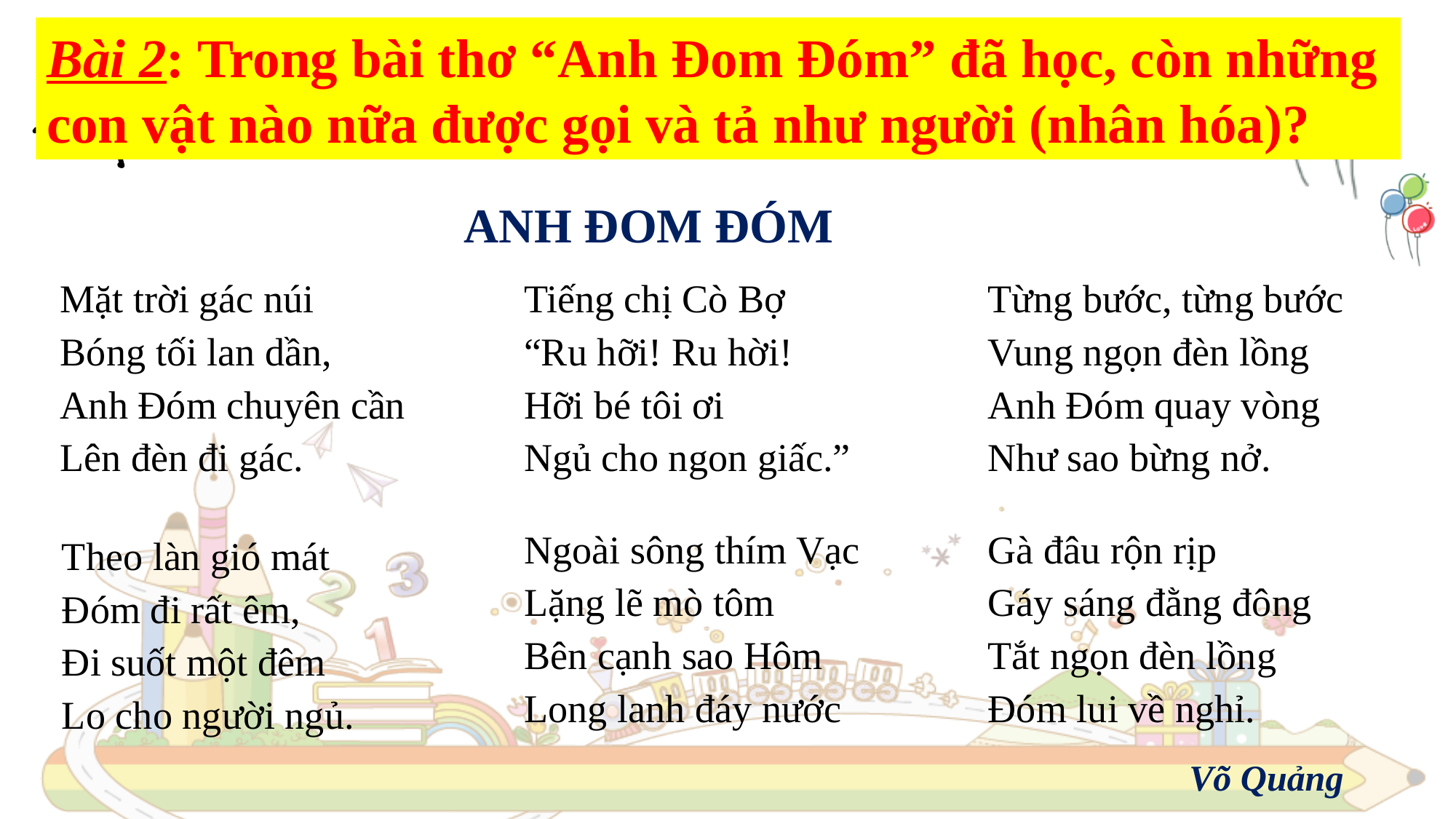

Bài 2: Trong bài thơ “Anh Đom Đóm” đã học, còn những con vật nào nữa được gọi và tả như người (nhân hóa)?
ANH ĐOM ĐÓM
Mặt trời gác núi
Bóng tối lan dần,
Anh Đóm chuyên cần
Lên đèn đi gác.
Tiếng chị Cò Bợ
“Ru hỡi! Ru hời!
Hỡi bé tôi ơi
Ngủ cho ngon giấc.”
Từng bước, từng bước
Vung ngọn đèn lồng
Anh Đóm quay vòng
Như sao bừng nở.
Ngoài sông thím Vạc
Lặng lẽ mò tôm
Bên cạnh sao Hôm
Long lanh đáy nước
Gà đâu rộn rịp
Gáy sáng đằng đông
Tắt ngọn đèn lồng
Đóm lui về nghỉ.
Theo làn gió mát
Đóm đi rất êm,
Đi suốt một đêm
Lo cho người ngủ.
Võ Quảng